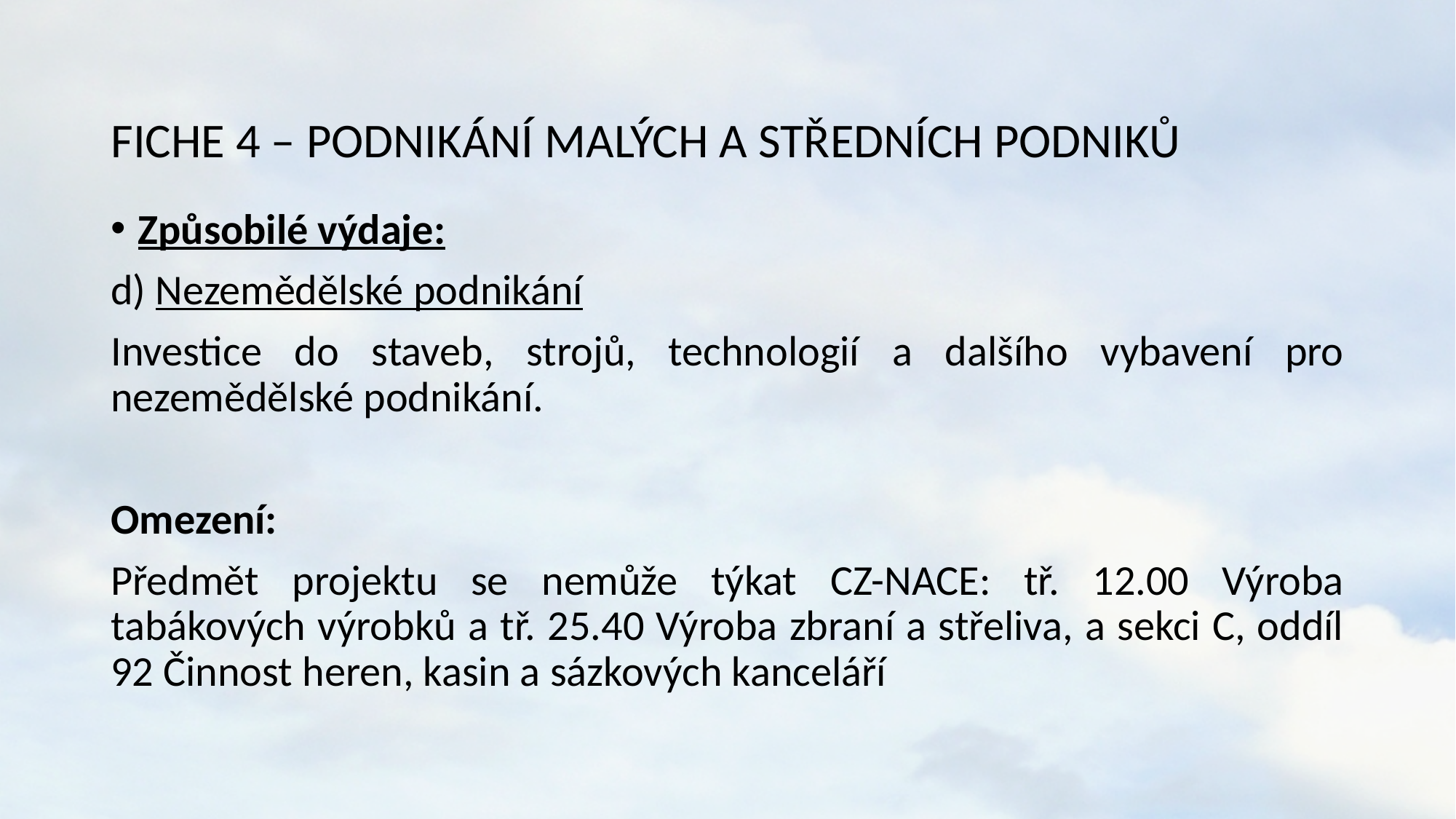

# FICHE 4 – PODNIKÁNÍ MALÝCH A STŘEDNÍCH PODNIKŮ
Způsobilé výdaje:
d) Nezemědělské podnikání
Investice do staveb, strojů, technologií a dalšího vybavení pro nezemědělské podnikání.

Omezení:
Předmět projektu se nemůže týkat CZ-NACE: tř. 12.00 Výroba tabákových výrobků a tř. 25.40 Výroba zbraní a střeliva, a sekci C, oddíl 92 Činnost heren, kasin a sázkových kanceláří